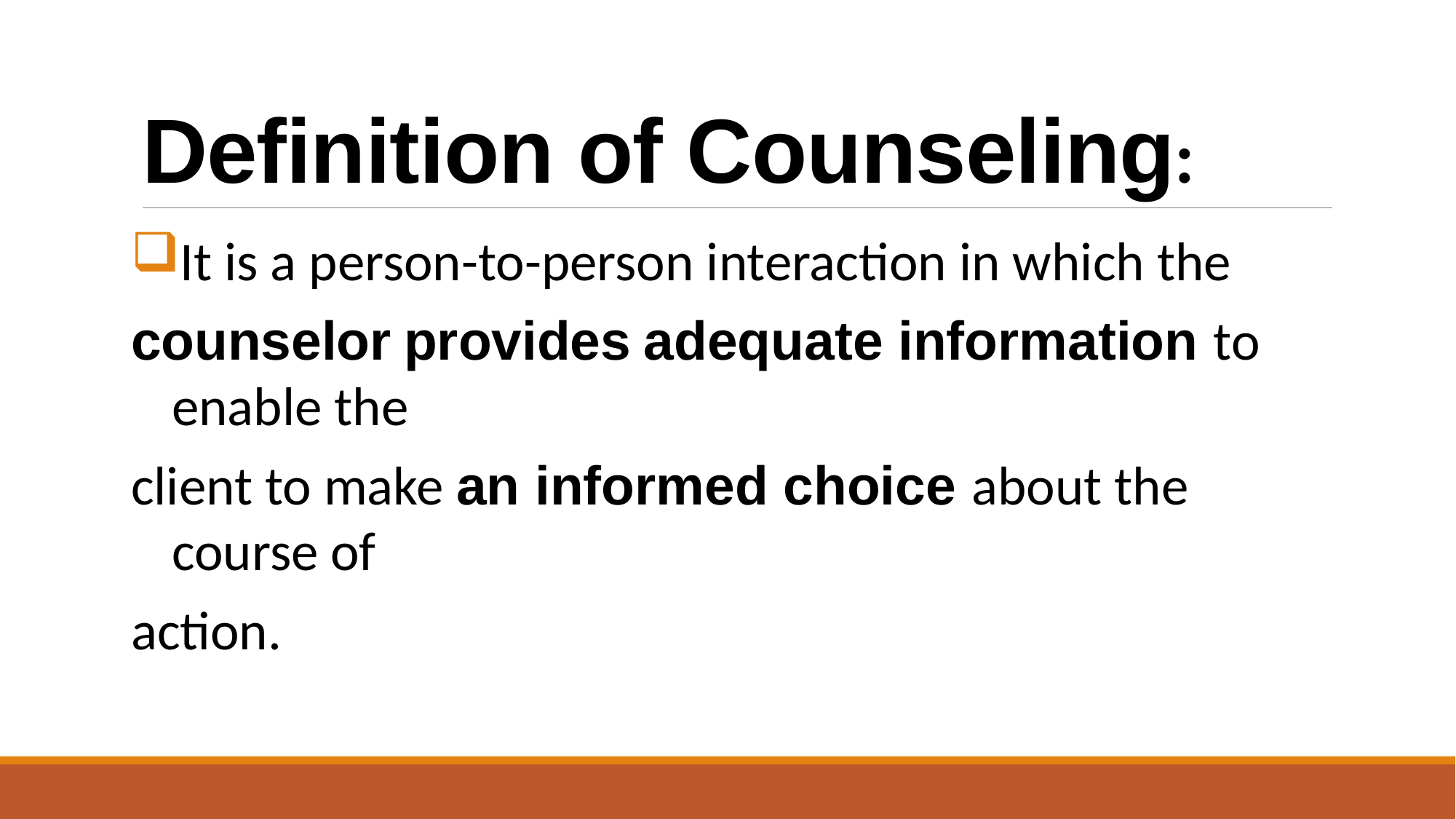

# Definition of Counseling:
It is a person-to-person interaction in which the
counselor provides adequate information to enable the
client to make an informed choice about the course of
action.